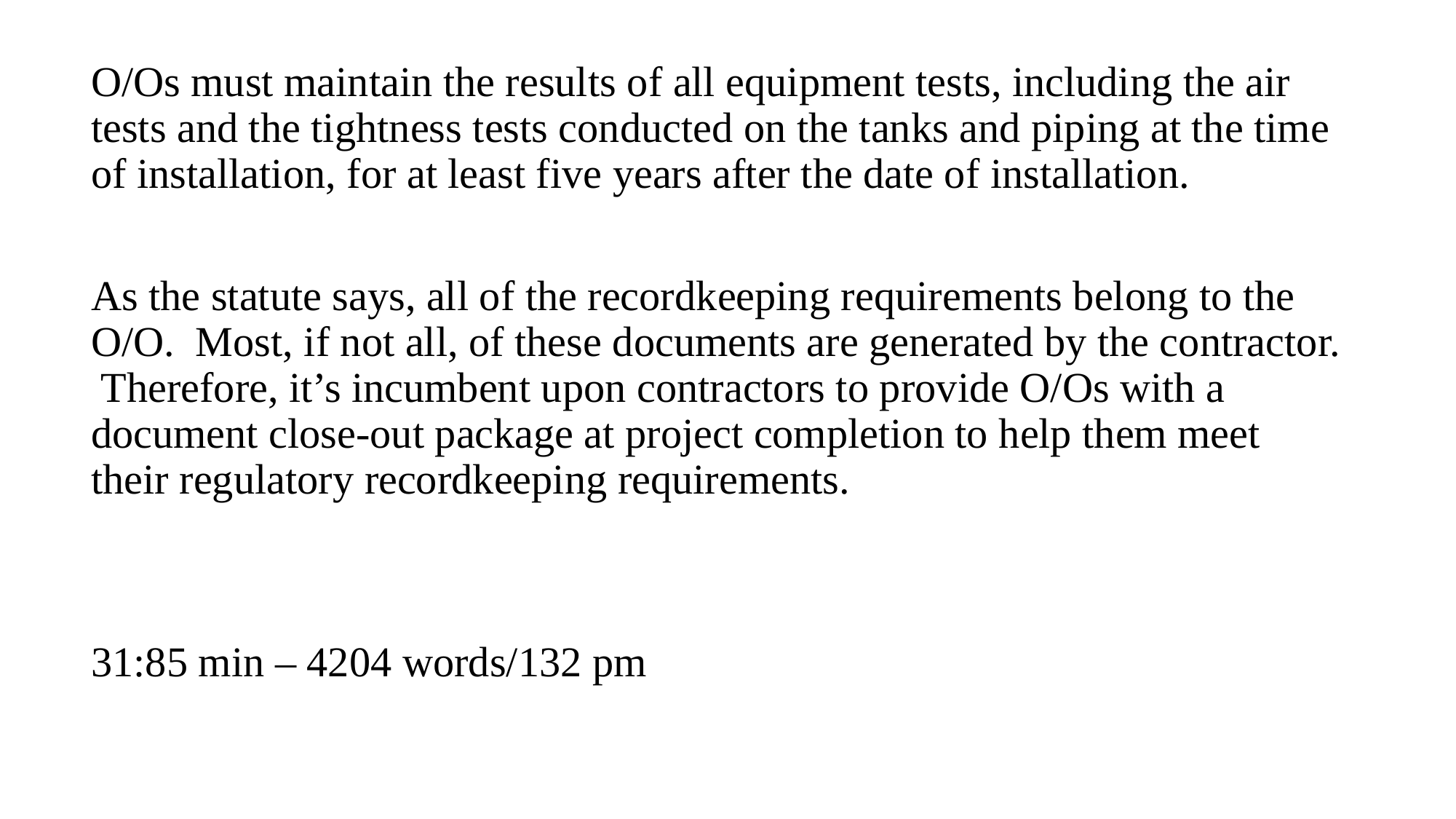

O/Os must maintain the results of all equipment tests, including the air tests and the tightness tests conducted on the tanks and piping at the time of installation, for at least five years after the date of installation.

As the statute says, all of the recordkeeping requirements belong to the O/O.  Most, if not all, of these documents are generated by the contractor.  Therefore, it’s incumbent upon contractors to provide O/Os with a document close-out package at project completion to help them meet their regulatory recordkeeping requirements.

31:85 min – 4204 words/132 pm